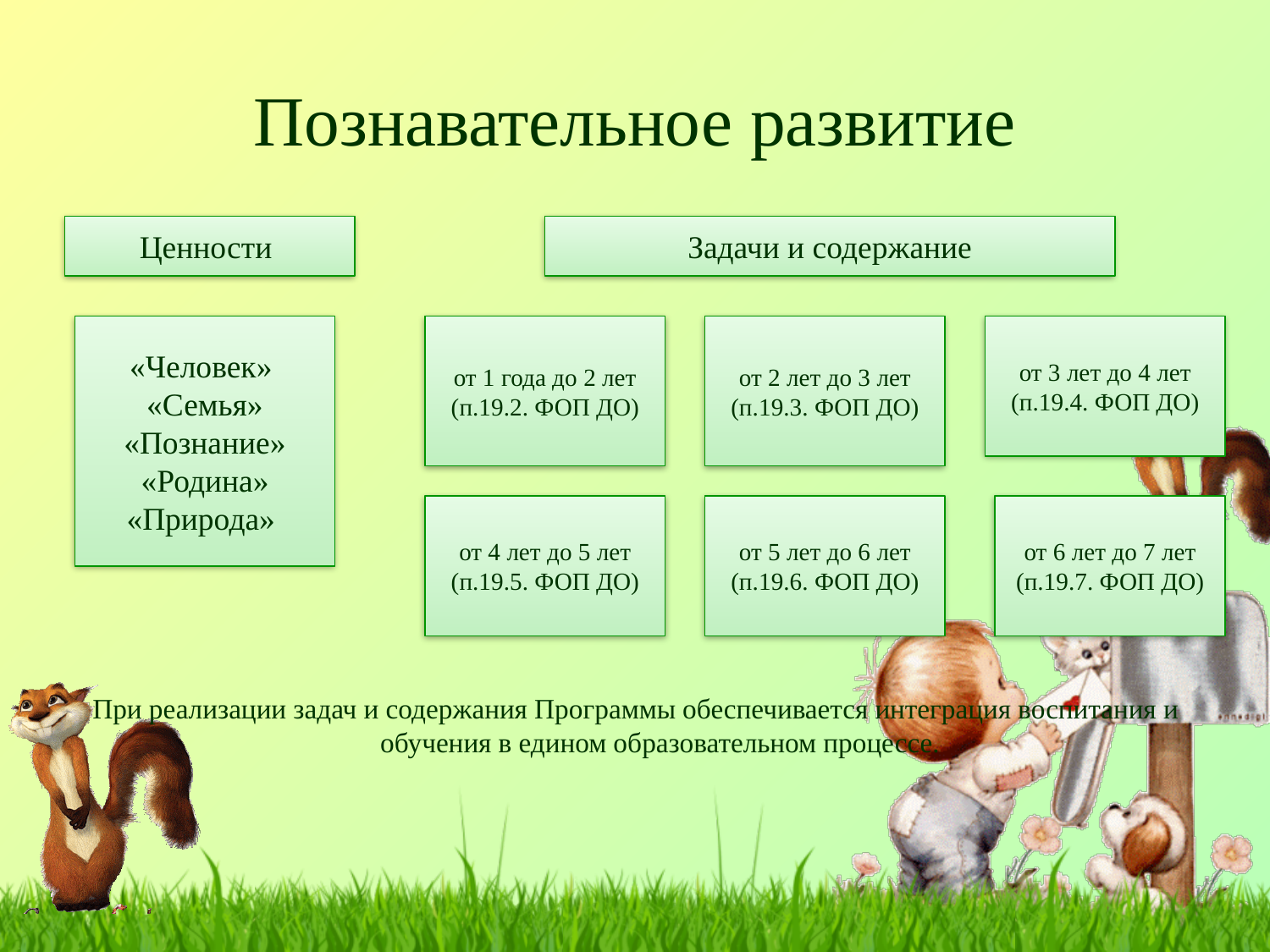

# Познавательное развитие

При реализации задач и содержания Программы обеспечивается интеграция воспитания и обучения в едином образовательном процессе.

Ценности
Задачи и содержание
«Человек»
«Семья»
«Познание»
«Родина»
«Природа»
от 1 года до 2 лет (п.19.2. ФОП ДО)
от 2 лет до 3 лет (п.19.3. ФОП ДО)

от 3 лет до 4 лет (п.19.4. ФОП ДО)

от 4 лет до 5 лет (п.19.5. ФОП ДО)

от 5 лет до 6 лет (п.19.6. ФОП ДО)

от 6 лет до 7 лет (п.19.7. ФОП ДО)